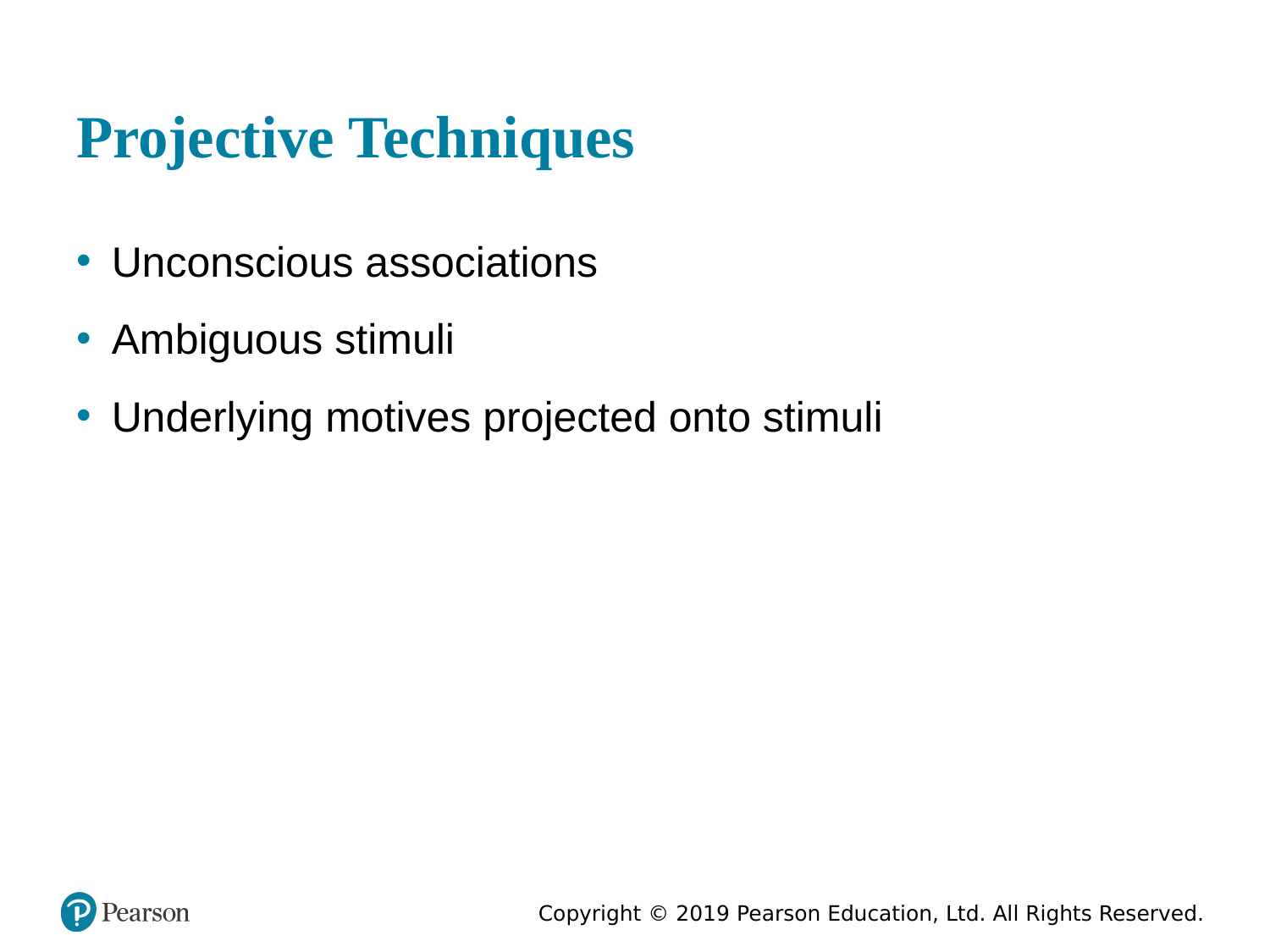

# Projective Techniques
Unconscious associations
Ambiguous stimuli
Underlying motives projected onto stimuli